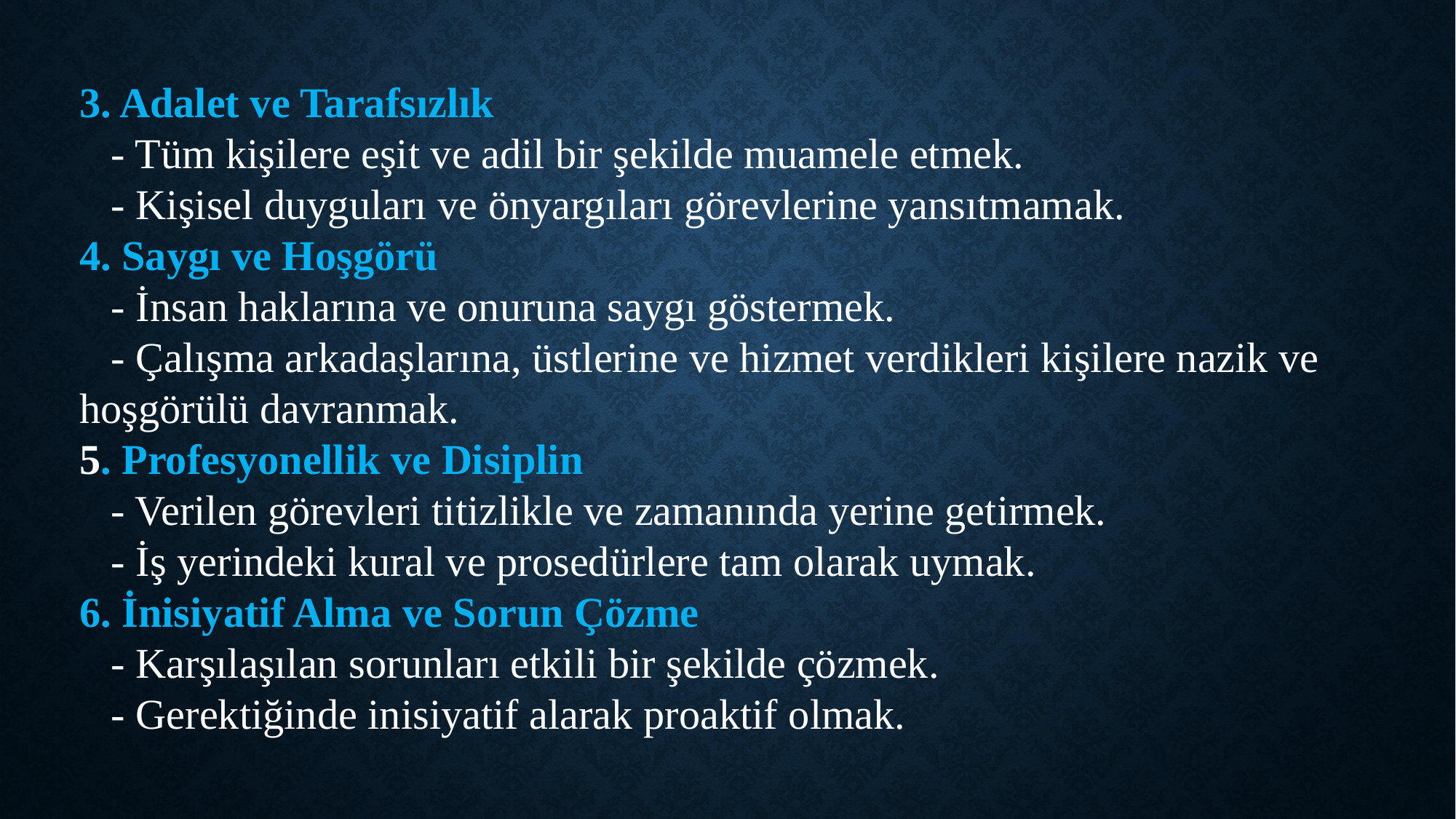

3. Adalet ve Tarafsızlık
   - Tüm kişilere eşit ve adil bir şekilde muamele etmek.
   - Kişisel duyguları ve önyargıları görevlerine yansıtmamak.
4. Saygı ve Hoşgörü
   - İnsan haklarına ve onuruna saygı göstermek.
   - Çalışma arkadaşlarına, üstlerine ve hizmet verdikleri kişilere nazik ve hoşgörülü davranmak.
5. Profesyonellik ve Disiplin
   - Verilen görevleri titizlikle ve zamanında yerine getirmek.
   - İş yerindeki kural ve prosedürlere tam olarak uymak.
6. İnisiyatif Alma ve Sorun Çözme
   - Karşılaşılan sorunları etkili bir şekilde çözmek.
   - Gerektiğinde inisiyatif alarak proaktif olmak.